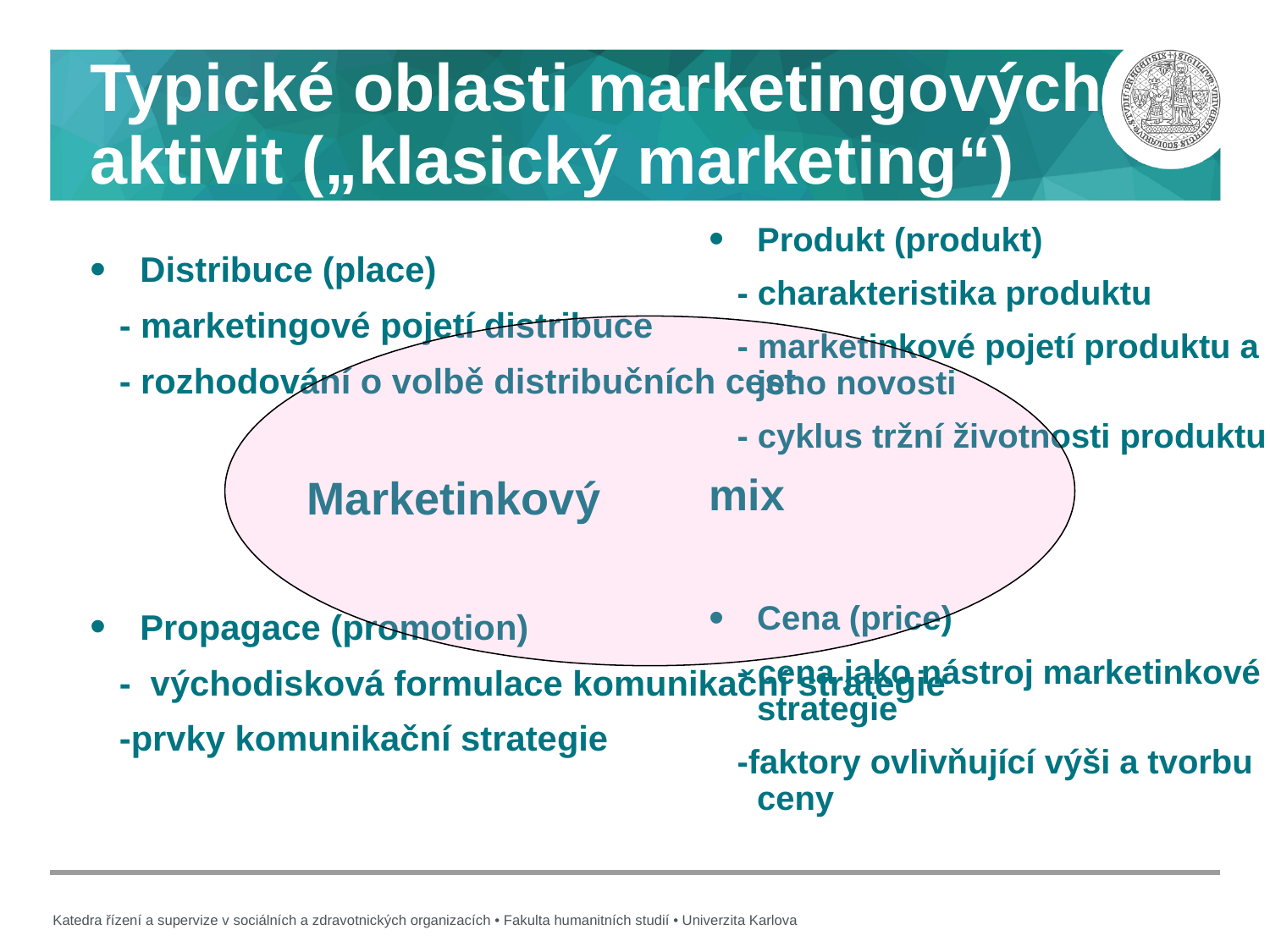

# Typické oblasti marketingových aktivit („klasický marketing“)
Produkt (produkt)
   - charakteristika produktu
   - marketinkové pojetí produktu a jeho novosti
   - cyklus tržní životnosti produktu
mix

Cena (price)
   - cena jako nástroj marketinkové strategie
   -faktory ovlivňující výši a tvorbu ceny
Distribuce (place)
   - marketingové pojetí distribuce
   - rozhodování o volbě distribučních cest

                      Marketinkový

Propagace (promotion)
   -  východisková formulace komunikační strategie
   -prvky komunikační strategie